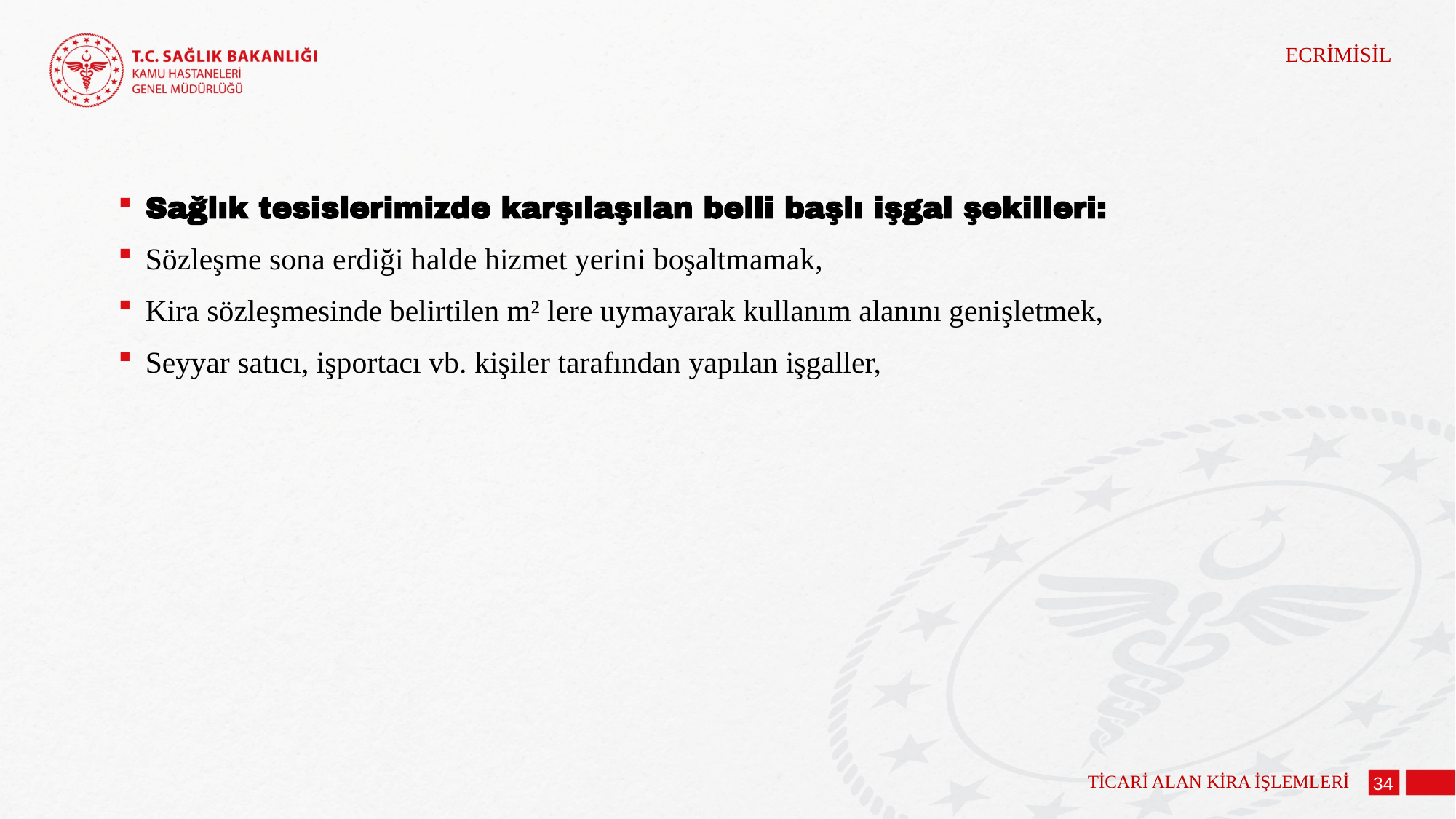

ECRİMİSİL

Sağlık tesislerimizde karşılaşılan belli başlı işgal şekilleri:
Sözleşme sona erdiği halde hizmet yerini boşaltmamak,
Kira sözleşmesinde belirtilen m² lere uymayarak kullanım alanını genişletmek,
Seyyar satıcı, işportacı vb. kişiler tarafından yapılan işgaller,

       TİCARİ ALAN KİRA İŞLEMLERİ

34